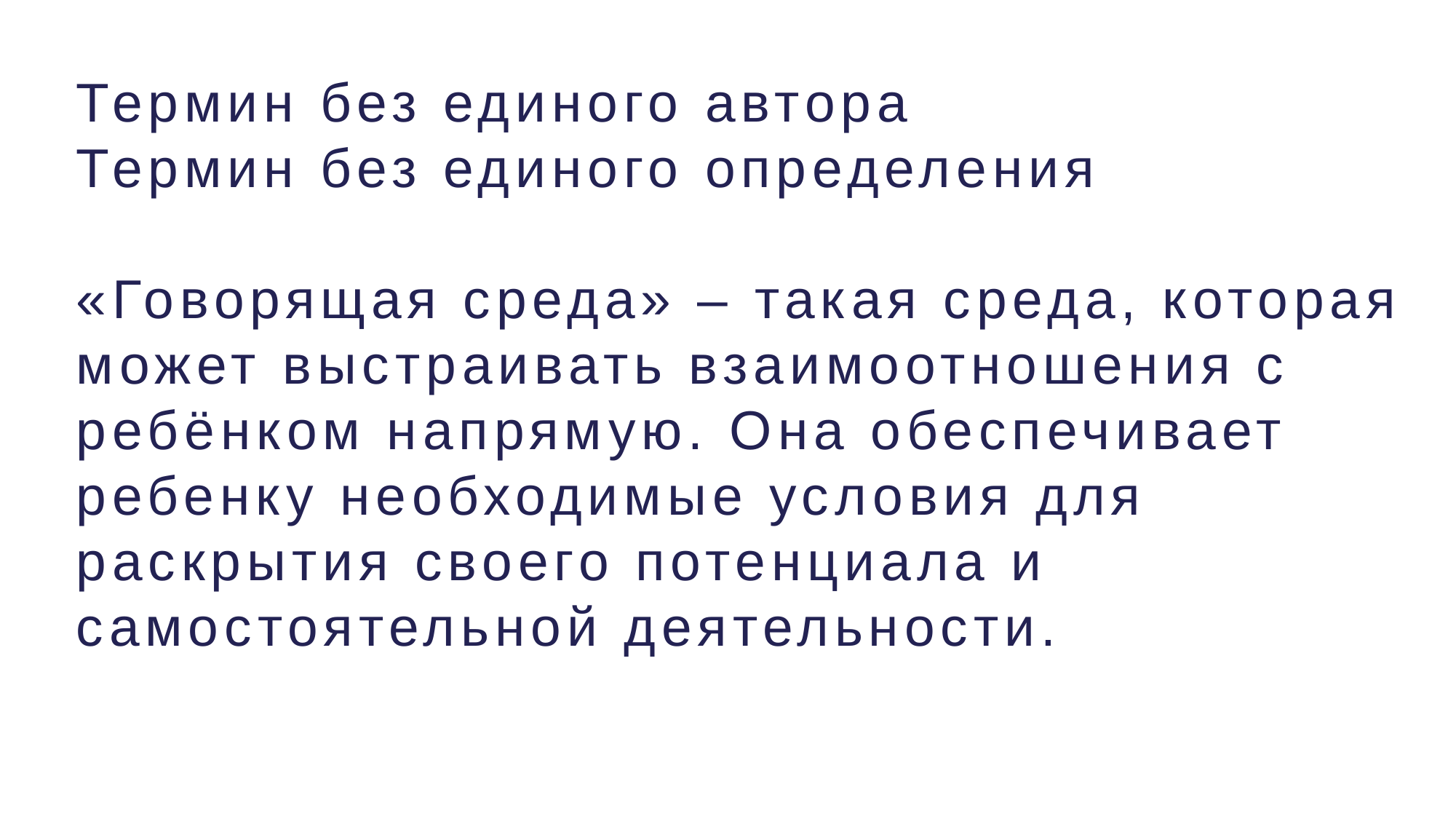

Термин без единого автора
Термин без единого определения

«Говорящая среда» – такая среда, которая может выстраивать взаимоотношения с ребёнком напрямую. Она обеспечивает ребенку необходимые условия для раскрытия своего потенциала и самостоятельной деятельности.